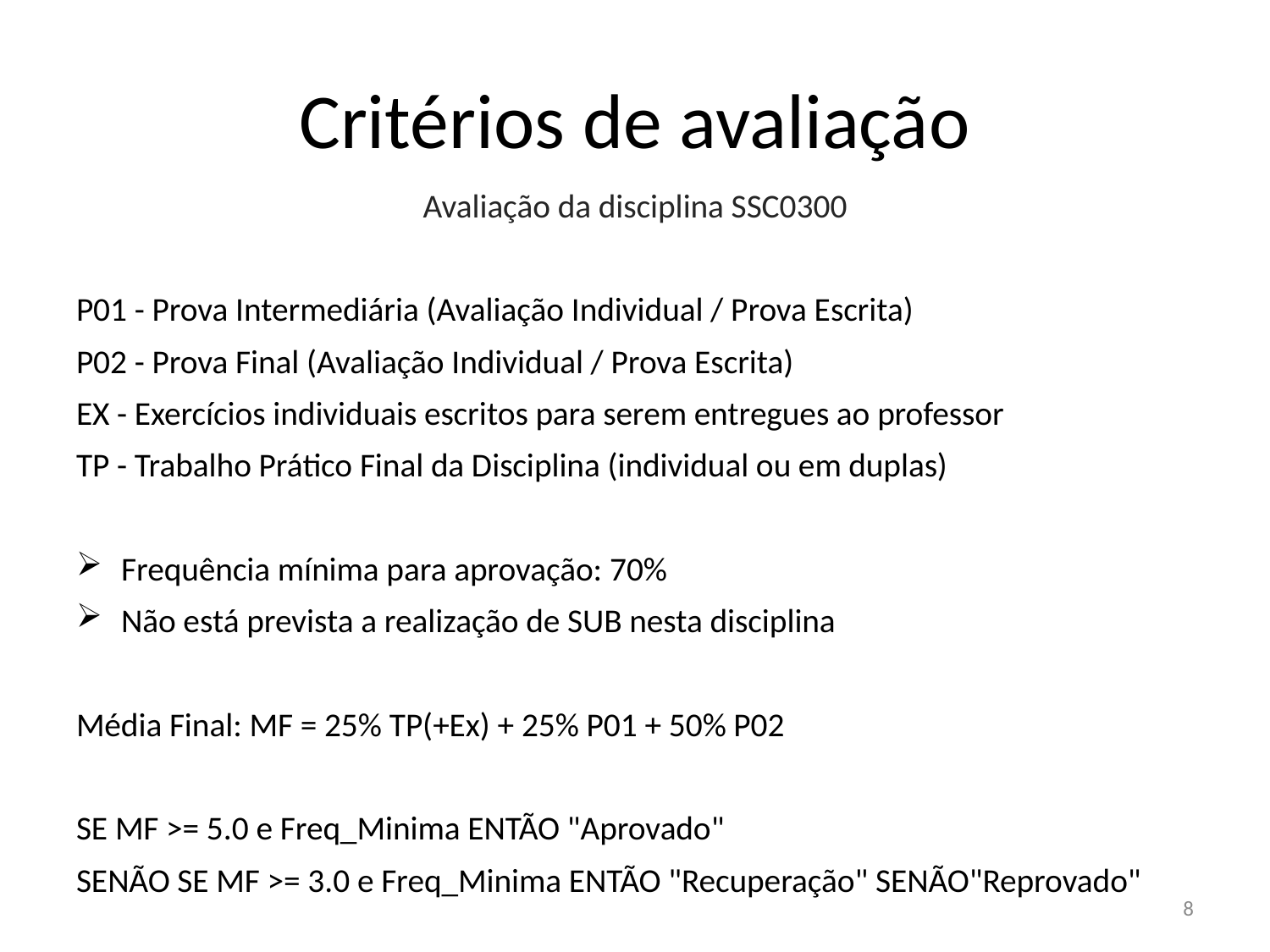

# Critérios de avaliação
Avaliação da disciplina SSC0300

P01 - Prova Intermediária (Avaliação Individual / Prova Escrita)
P02 - Prova Final (Avaliação Individual / Prova Escrita)
EX - Exercícios individuais escritos para serem entregues ao professor
TP - Trabalho Prático Final da Disciplina (individual ou em duplas)

Frequência mínima para aprovação: 70%
Não está prevista a realização de SUB nesta disciplina

Média Final: MF = 25% TP(+Ex) + 25% P01 + 50% P02

SE MF >= 5.0 e Freq_Minima ENTÃO "Aprovado"
SENÃO SE MF >= 3.0 e Freq_Minima ENTÃO "Recuperação" SENÃO"Reprovado"
8